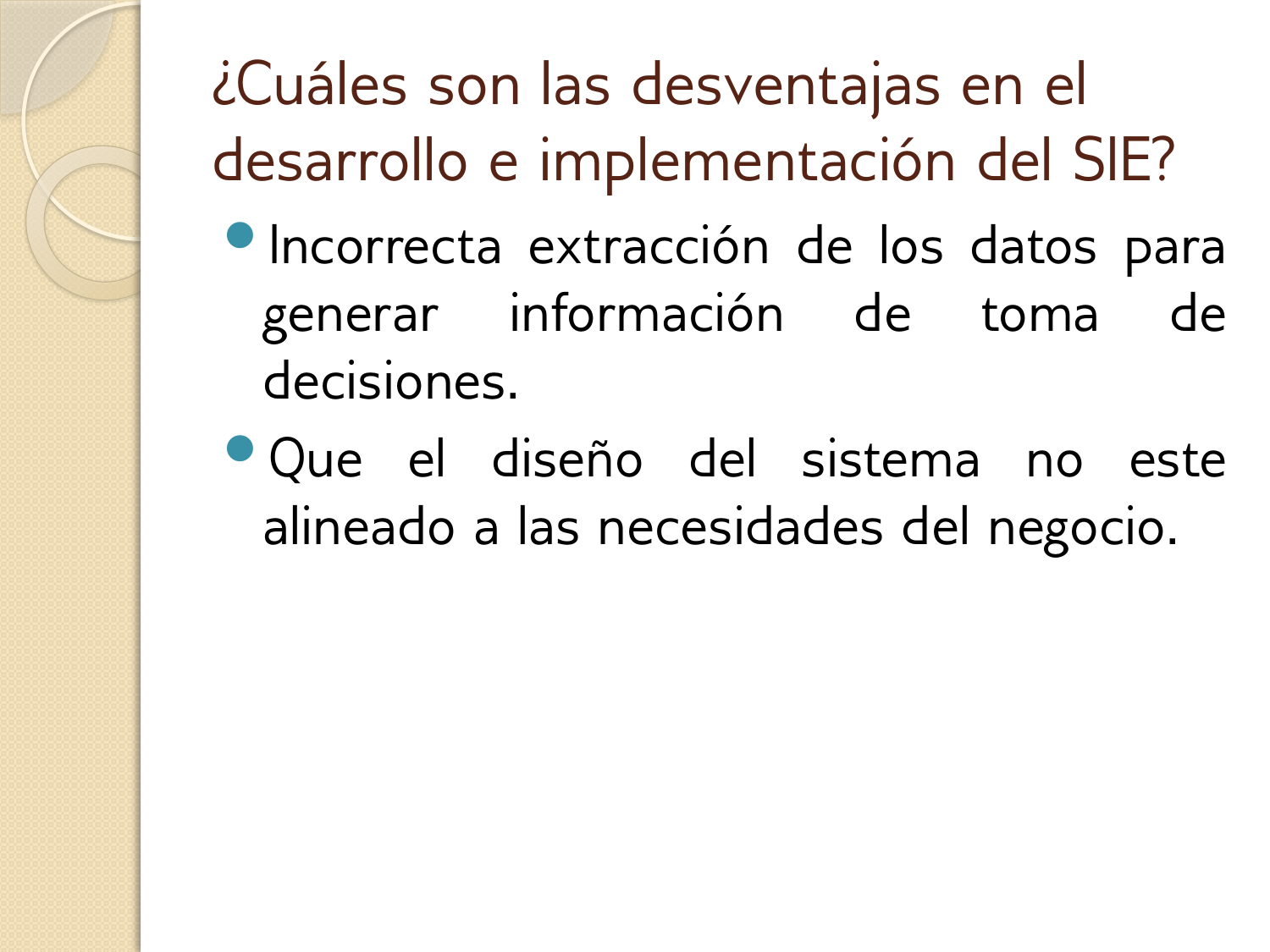

# ¿Cuáles son las desventajas en el desarrollo e implementación del SIE?
Incorrecta extracción de los datos para generar información de toma de decisiones.
Que el diseño del sistema no este alineado a las necesidades del negocio.